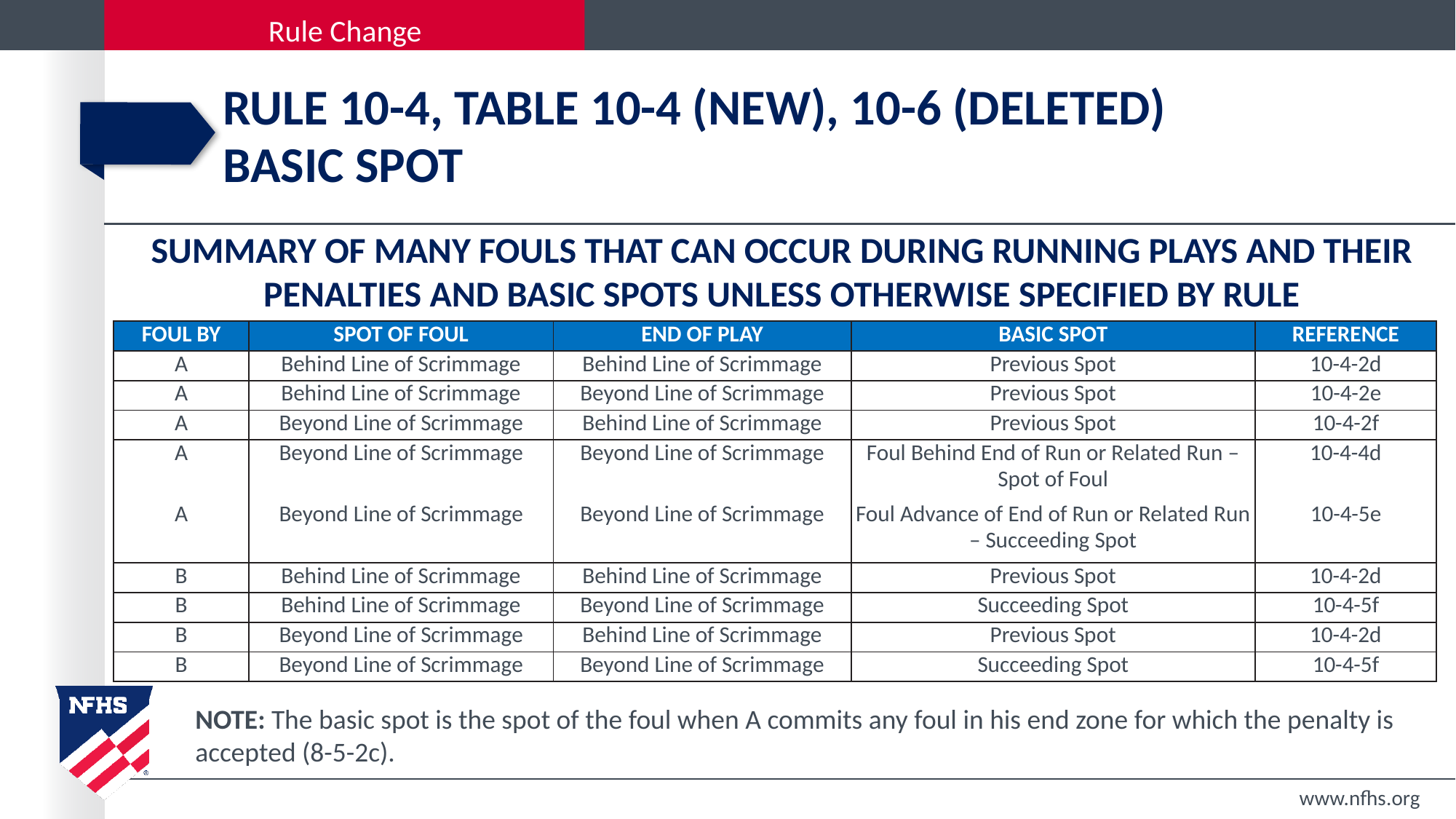

# Rule 10-4, Table 10-4 (NEW), 10-6 (DELETED) basic spot
summary of many fouls that can occur during running plays and their penalties and basic spots unless otherwise specified by rule
| FOUL BY | SPOT OF FOUL | END OF PLAY | BASIC SPOT | REFERENCE |
| --- | --- | --- | --- | --- |
| A | Behind Line of Scrimmage | Behind Line of Scrimmage | Previous Spot | 10-4-2d |
| A | Behind Line of Scrimmage | Beyond Line of Scrimmage | Previous Spot | 10-4-2e |
| A | Beyond Line of Scrimmage | Behind Line of Scrimmage | Previous Spot | 10-4-2f |
| A | Beyond Line of Scrimmage | Beyond Line of Scrimmage | Foul Behind End of Run or Related Run – Spot of Foul | 10-4-4d |
| A | Beyond Line of Scrimmage | Beyond Line of Scrimmage | Foul Advance of End of Run or Related Run – Succeeding Spot | 10-4-5e |
| B | Behind Line of Scrimmage | Behind Line of Scrimmage | Previous Spot | 10-4-2d |
| B | Behind Line of Scrimmage | Beyond Line of Scrimmage | Succeeding Spot | 10-4-5f |
| B | Beyond Line of Scrimmage | Behind Line of Scrimmage | Previous Spot | 10-4-2d |
| B | Beyond Line of Scrimmage | Beyond Line of Scrimmage | Succeeding Spot | 10-4-5f |
NOTE: The basic spot is the spot of the foul when A commits any foul in his end zone for which the penalty is accepted (8-5-2c).

www.nfhs.org